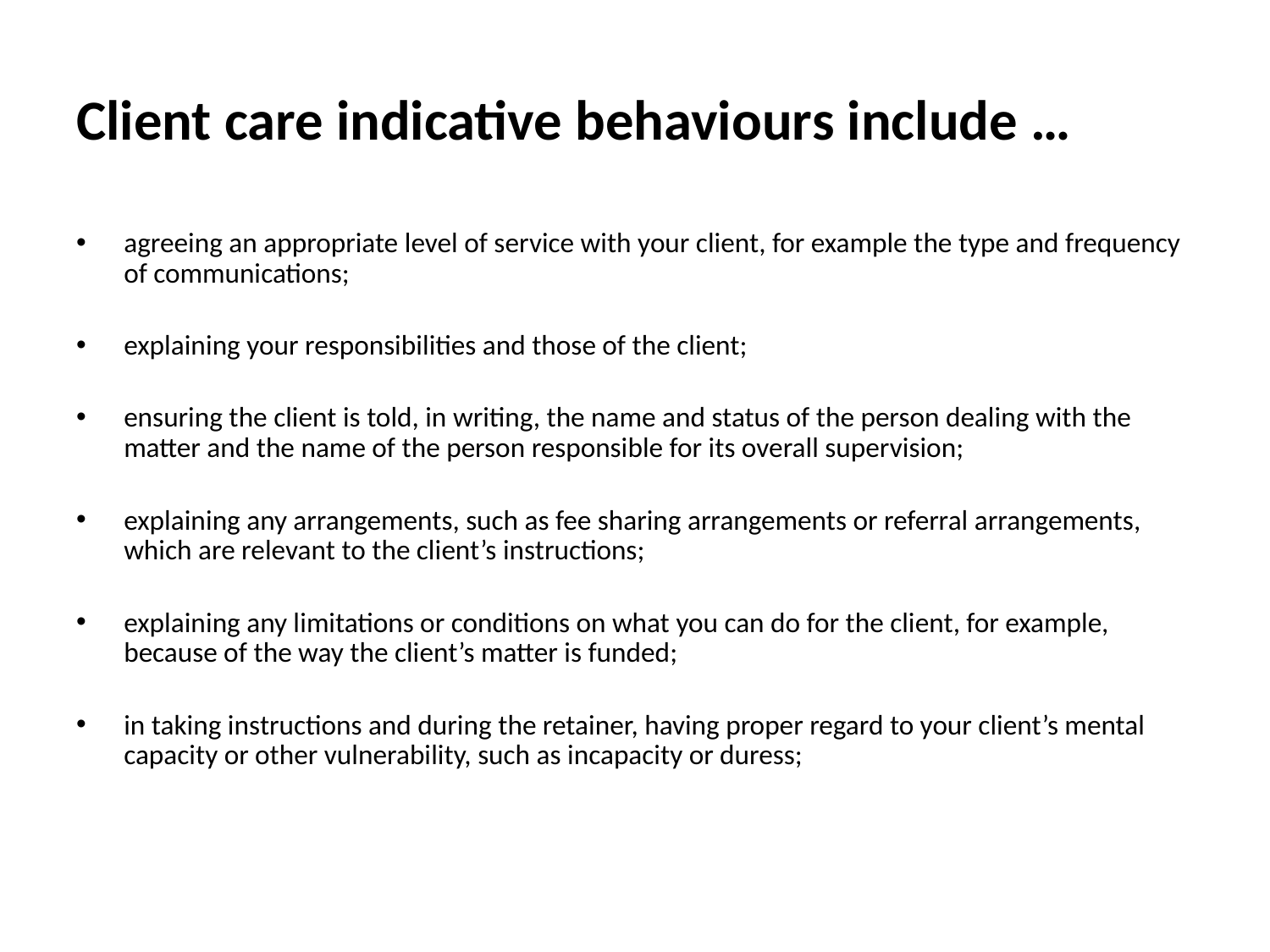

# Client care indicative behaviours include …
agreeing an appropriate level of service with your client, for example the type and frequency of communications;

explaining your responsibilities and those of the client;

ensuring the client is told, in writing, the name and status of the person dealing with the matter and the name of the person responsible for its overall supervision;

explaining any arrangements, such as fee sharing arrangements or referral arrangements, which are relevant to the client’s instructions;

explaining any limitations or conditions on what you can do for the client, for example, because of the way the client’s matter is funded;

in taking instructions and during the retainer, having proper regard to your client’s mental capacity or other vulnerability, such as incapacity or duress;